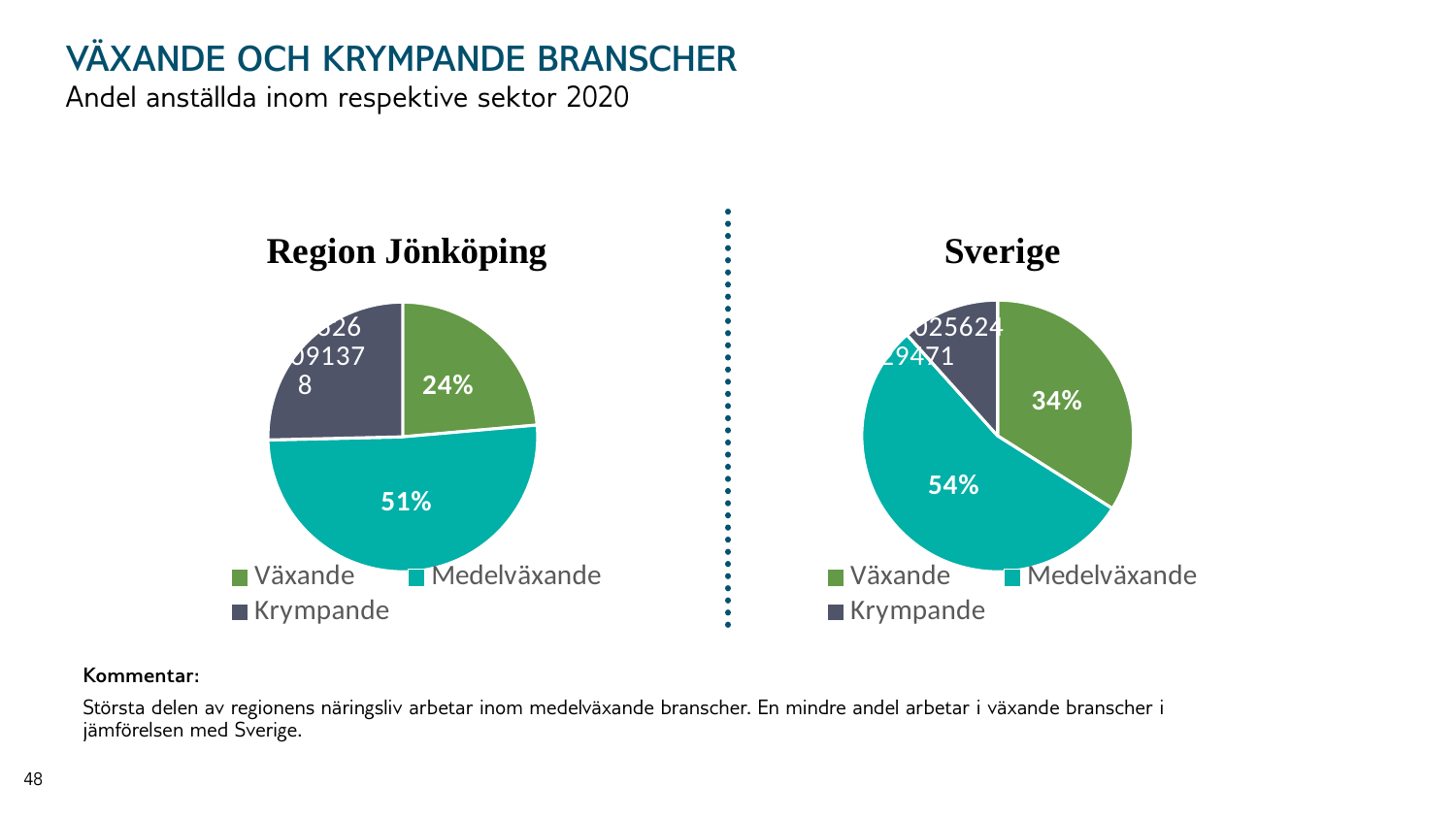

# Växande och Krympande branscher
Andel anställda inom respektive sektor 2020

### Chart

| Category | Region Jönköping |
|---|---|
| Växande | 0.23602558381674849 |
| Medelväxande | 0.5103475630918737 |
| Krympande | 0.25362685309137784 |

### Chart

| Category | Växande |
|---|---|
| Växande | 0.33987499276169814 |
| Medelväxande | 0.5438224448088311 |
| Krympande | 0.1163025624294707 |
Kommentar:
Största delen av regionens näringsliv arbetar inom medelväxande branscher. En mindre andel arbetar i växande branscher i jämförelsen med Sverige.
48